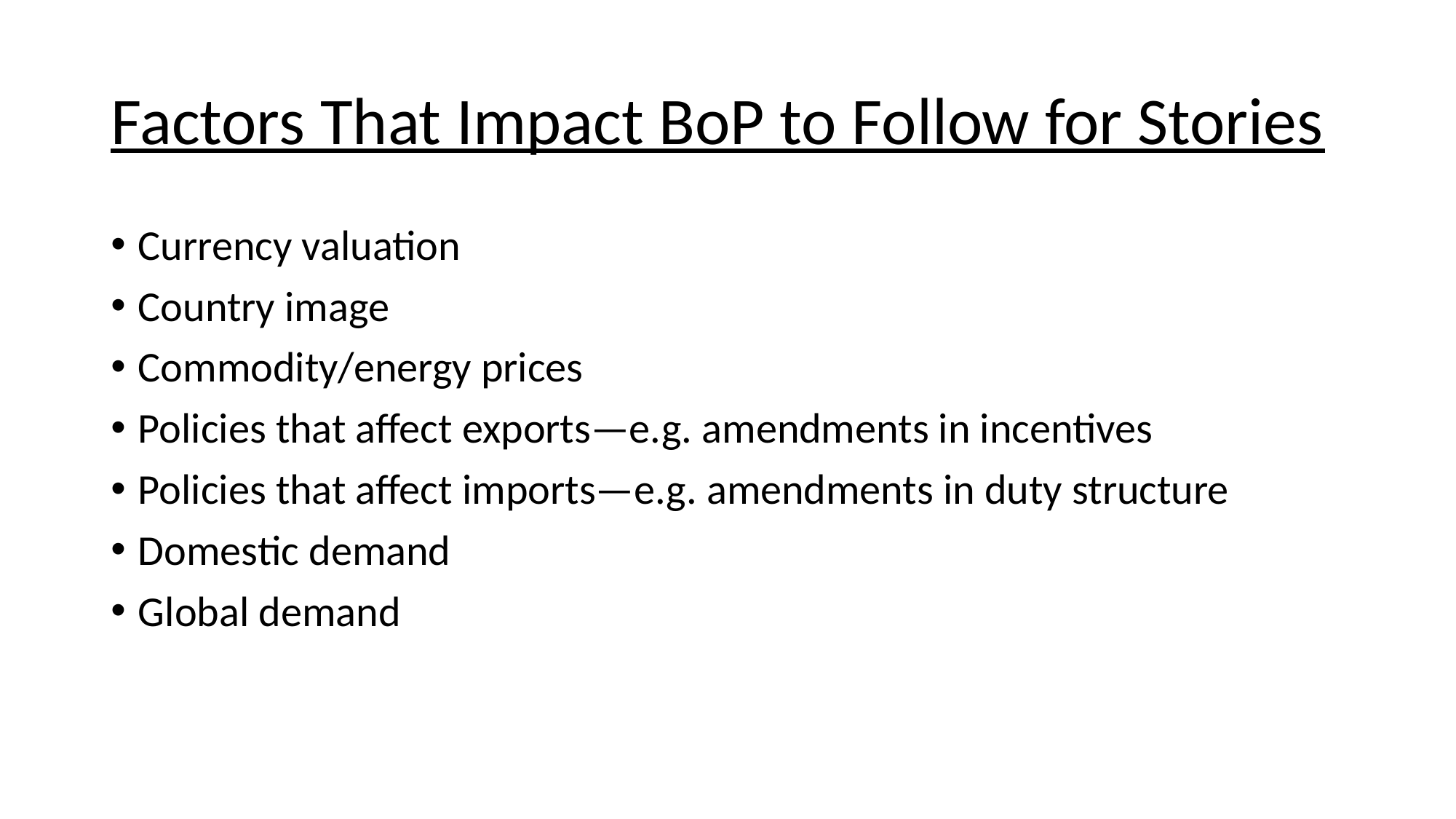

# Factors That Impact BoP to Follow for Stories
Currency valuation
Country image
Commodity/energy prices
Policies that affect exports—e.g. amendments in incentives
Policies that affect imports—e.g. amendments in duty structure
Domestic demand
Global demand